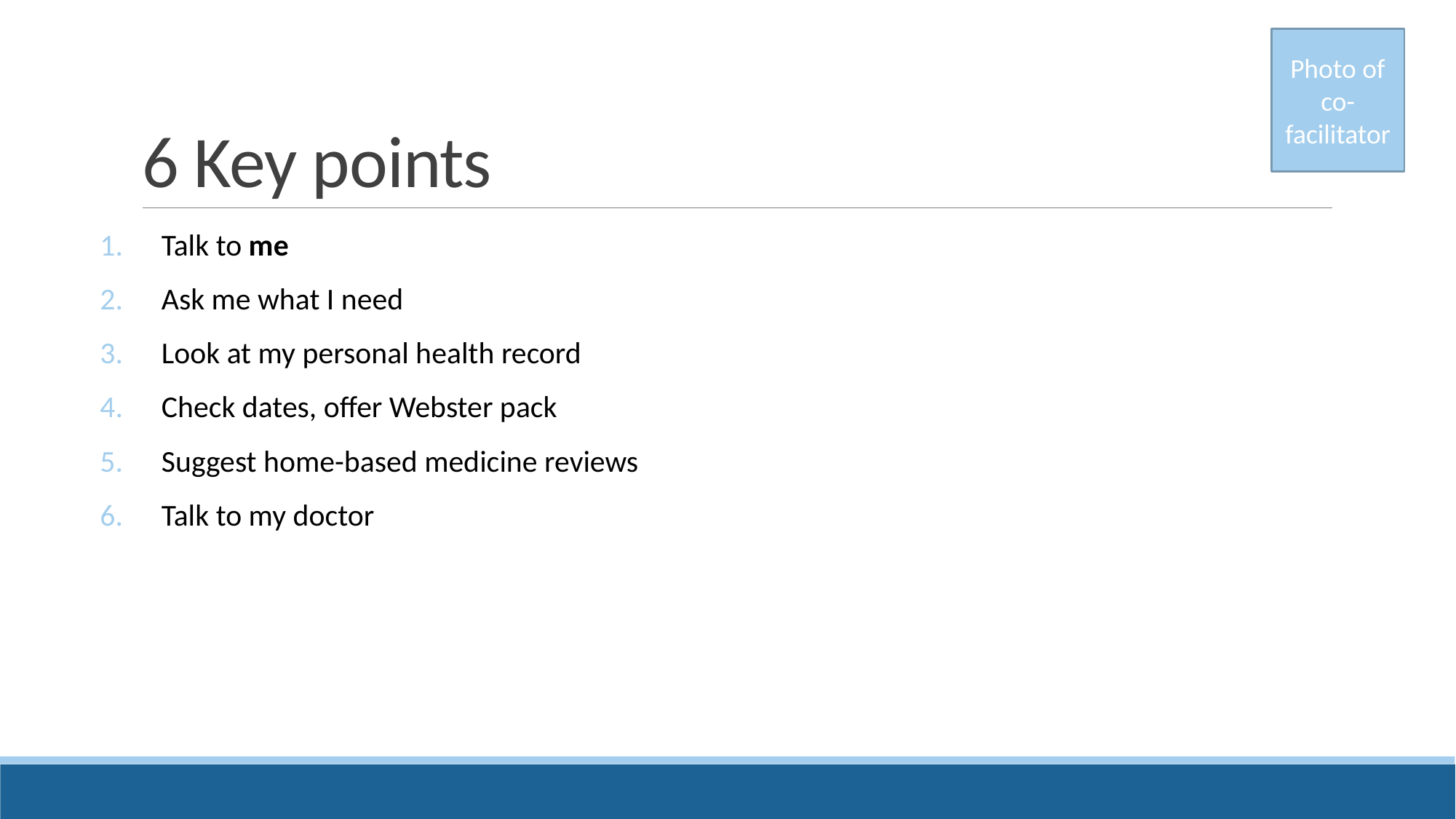

Photo of co-facilitator
# 6 Key points
Talk to me
Ask me what I need
Look at my personal health record
Check dates, offer Webster pack
Suggest home-based medicine reviews
Talk to my doctor